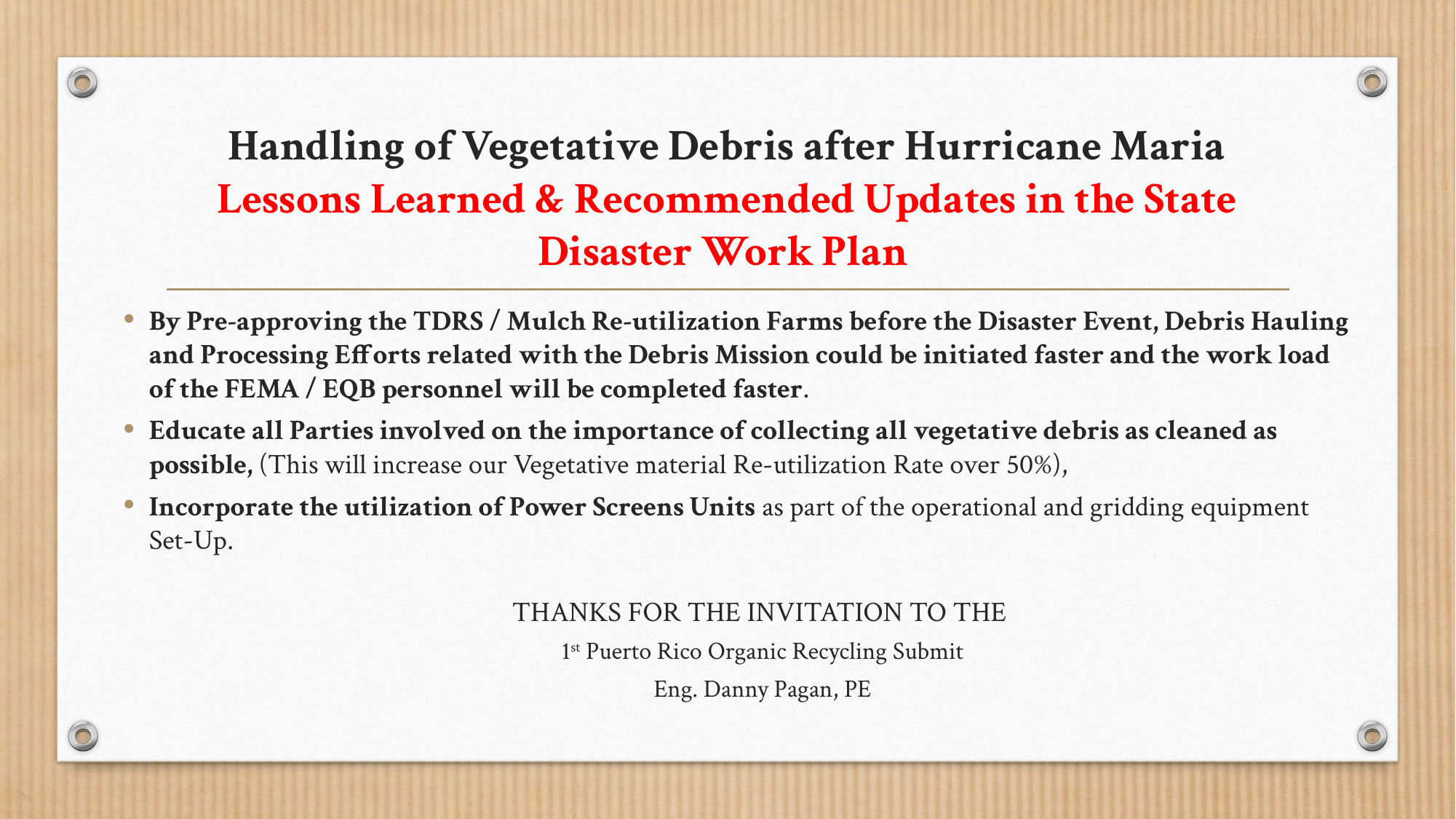

# Handling of Vegetative Debris after Hurricane Maria Lessons Learned & Recommended Updates in the State Disaster Work Plan
By Pre-approving the TDRS / Mulch Re-utilization Farms before the Disaster Event, Debris Hauling and Processing Efforts related with the Debris Mission could be initiated faster and the work load of the FEMA / EQB personnel will be completed faster.
Educate all Parties involved on the importance of collecting all vegetative debris as cleaned as possible, (This will increase our Vegetative material Re-utilization Rate over 50%),
Incorporate the utilization of Power Screens Units as part of the operational and gridding equipment Set-Up.

THANKS FOR THE INVITATION TO THE
1st Puerto Rico Organic Recycling Submit
Eng. Danny Pagan, PE